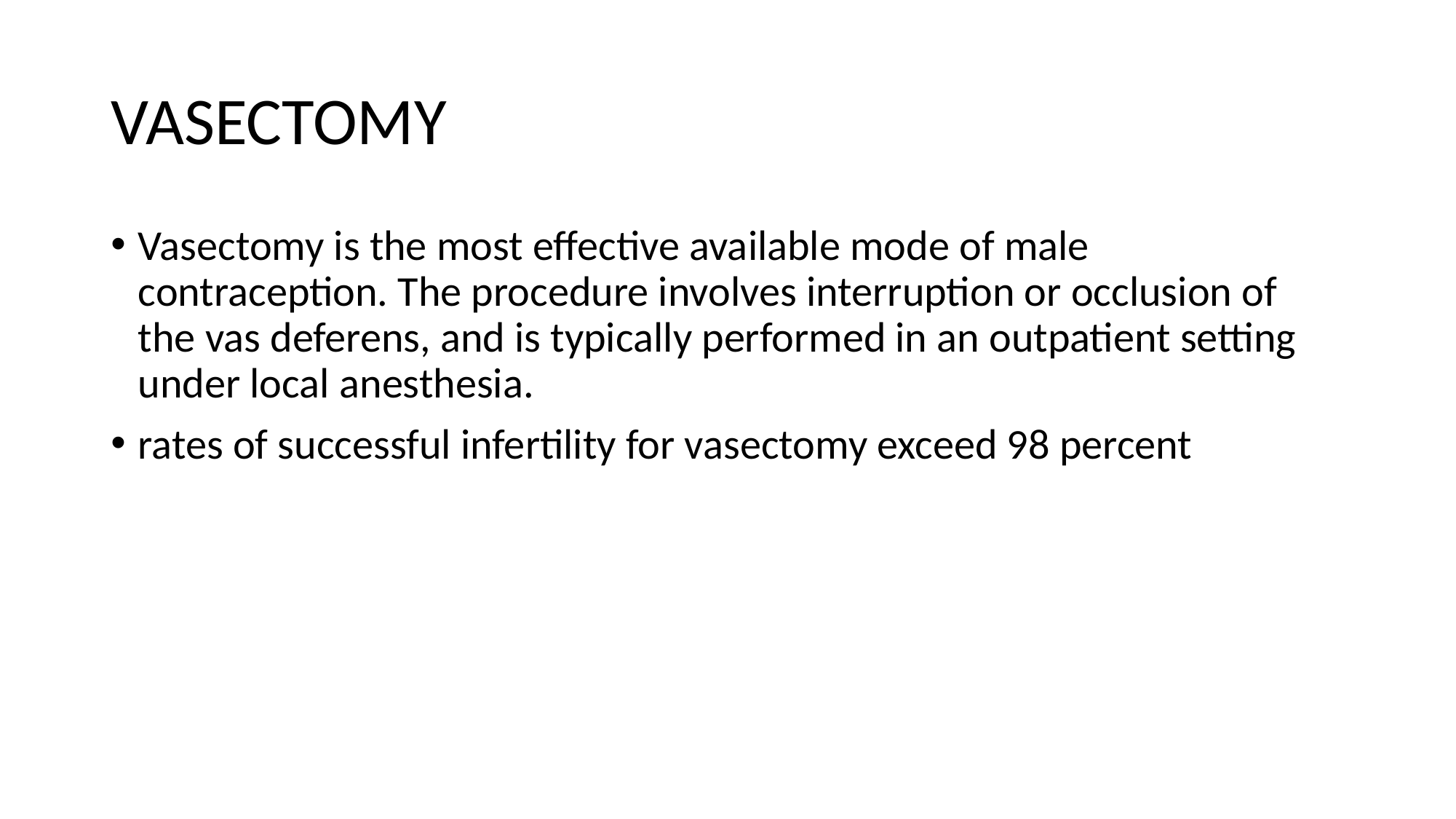

# VASECTOMY
Vasectomy is the most effective available mode of male contraception. The procedure involves interruption or occlusion of the vas deferens, and is typically performed in an outpatient setting under local anesthesia.
rates of successful infertility for vasectomy exceed 98 percent